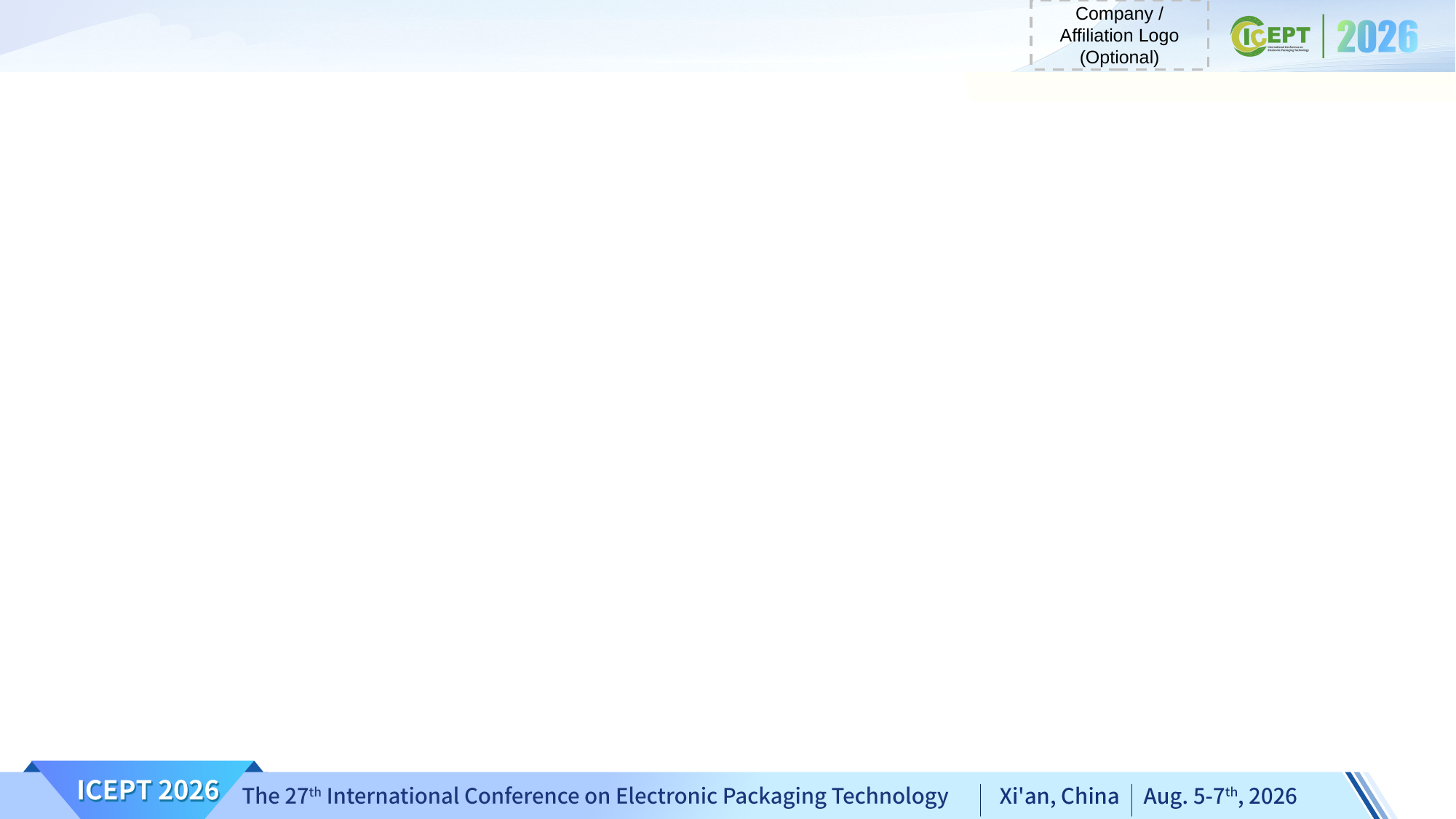

Company / Affiliation Logo
(Optional)
#

4